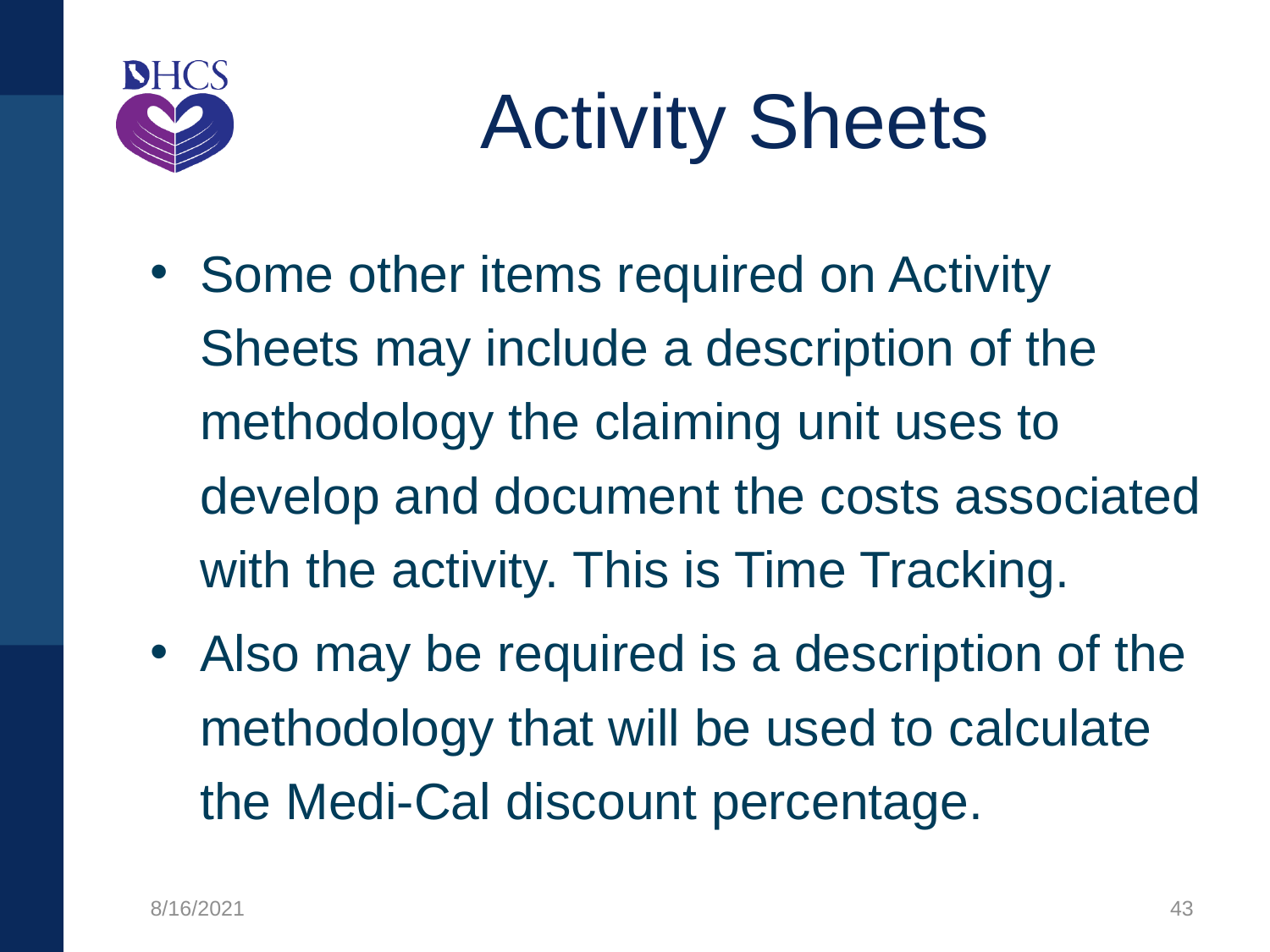

# Activity Sheets
Some other items required on Activity Sheets may include a description of the methodology the claiming unit uses to develop and document the costs associated with the activity. This is Time Tracking.
Also may be required is a description of the methodology that will be used to calculate the Medi-Cal discount percentage.
8/16/2021
43